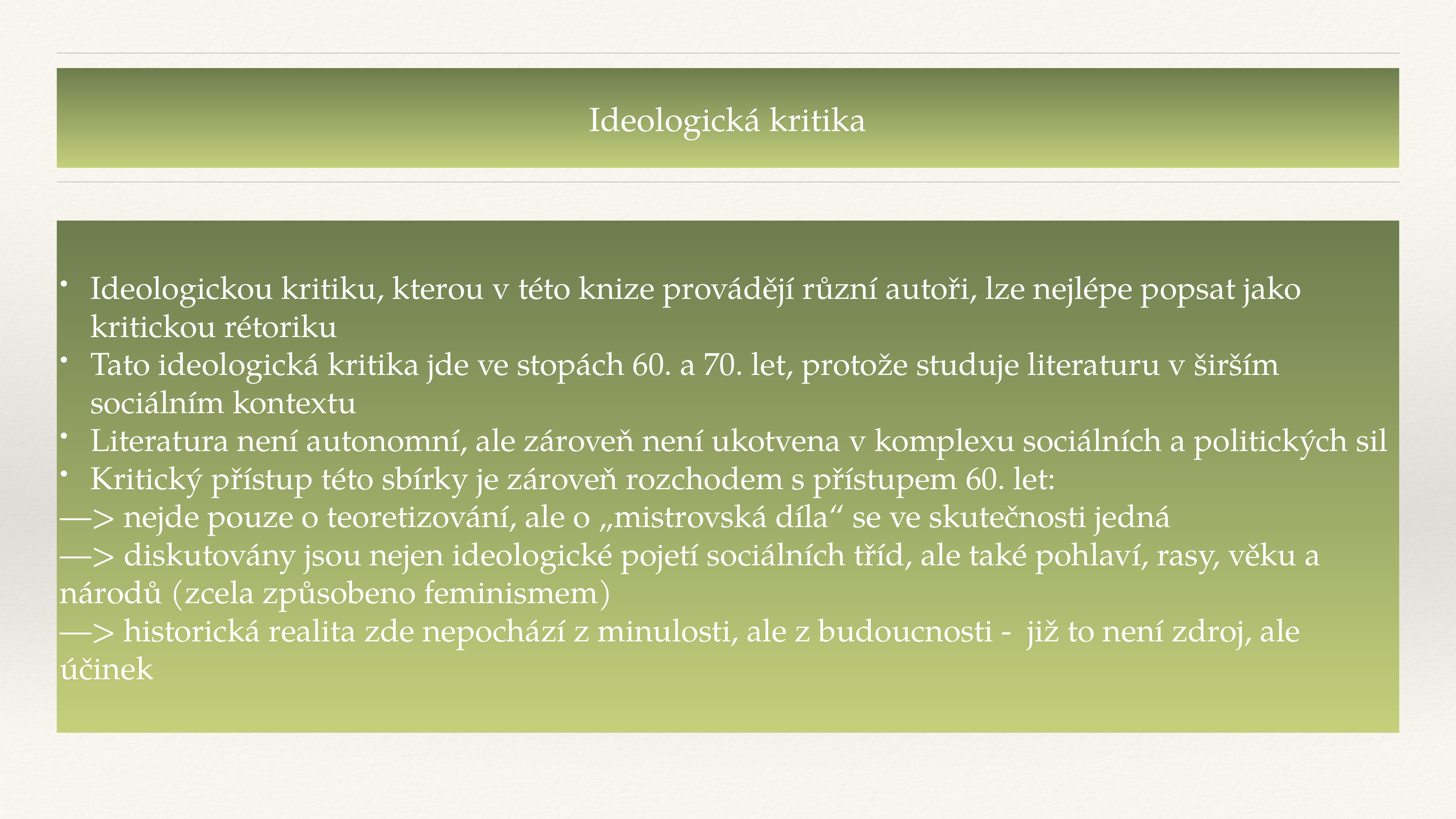

# Ideologická kritika
Ideologickou kritiku, kterou v této knize provádějí různí autoři, lze nejlépe popsat jako kritickou rétoriku
Tato ideologická kritika jde ve stopách 60. a 70. let, protože studuje literaturu v širším sociálním kontextu
Literatura není autonomní, ale zároveň není ukotvena v komplexu sociálních a politických sil
Kritický přístup této sbírky je zároveň rozchodem s přístupem 60. let:
—> nejde pouze o teoretizování, ale o „mistrovská díla“ se ve skutečnosti jedná
—> diskutovány jsou nejen ideologické pojetí sociálních tříd, ale také pohlaví, rasy, věku a národů (zcela způsobeno feminismem)
—> historická realita zde nepochází z minulosti, ale z budoucnosti -  již to není zdroj, ale účinek